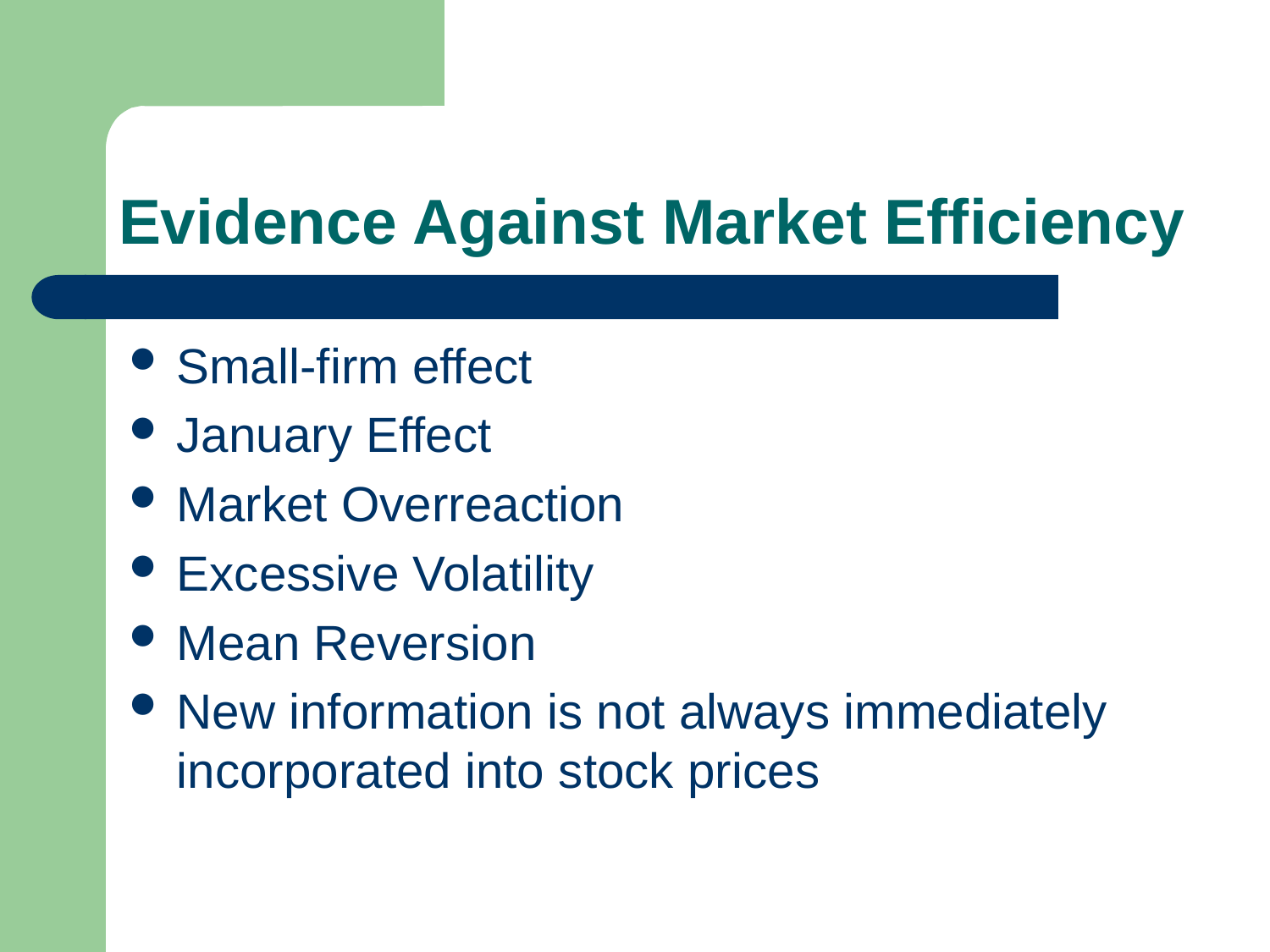

# Evidence Against Market Efficiency
Small-firm effect
January Effect
Market Overreaction
Excessive Volatility
Mean Reversion
New information is not always immediately incorporated into stock prices